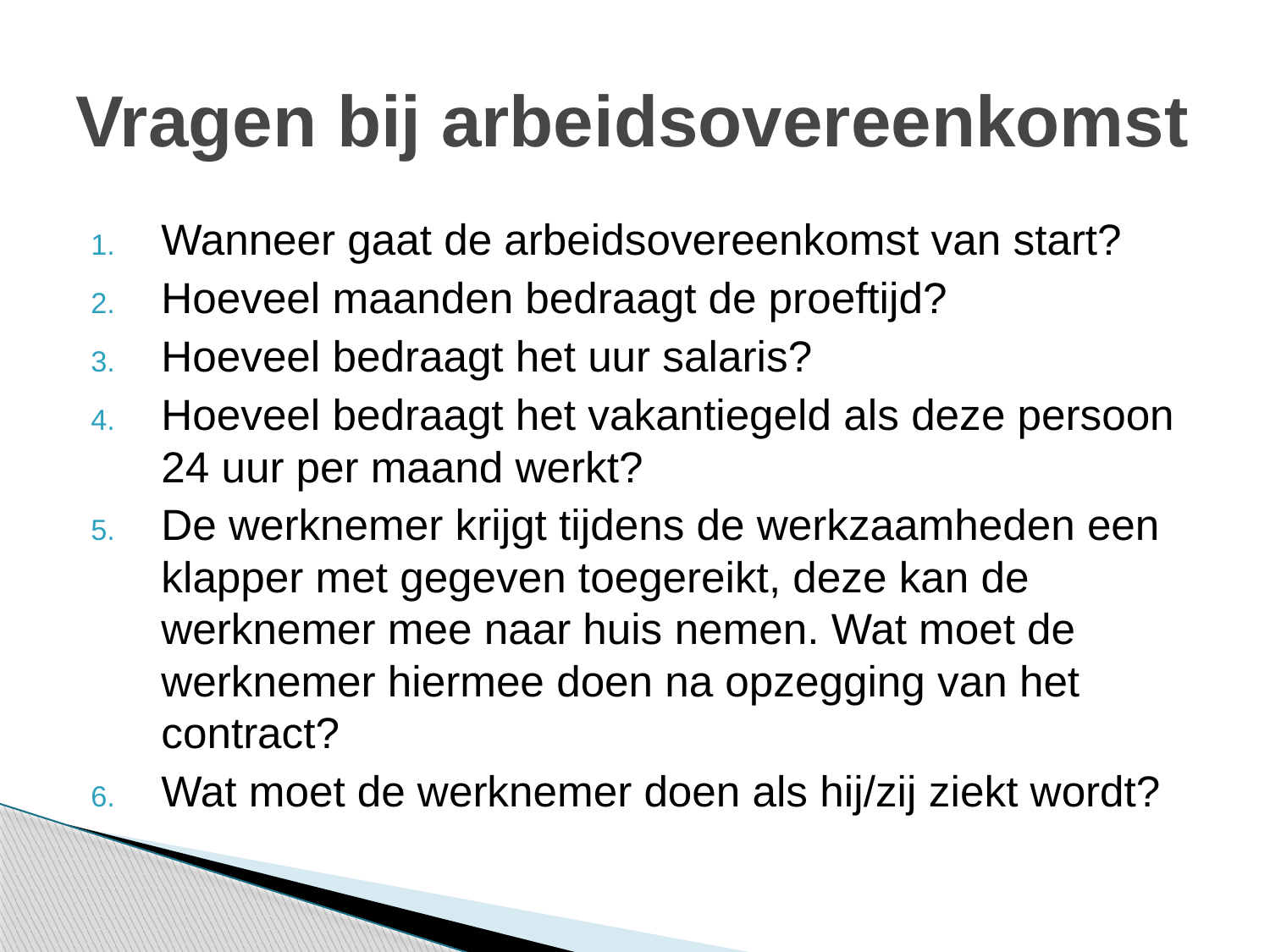

# Vragen bij arbeidsovereenkomst
Wanneer gaat de arbeidsovereenkomst van start?
Hoeveel maanden bedraagt de proeftijd?
Hoeveel bedraagt het uur salaris?
Hoeveel bedraagt het vakantiegeld als deze persoon 24 uur per maand werkt?
De werknemer krijgt tijdens de werkzaamheden een klapper met gegeven toegereikt, deze kan de werknemer mee naar huis nemen. Wat moet de werknemer hiermee doen na opzegging van het contract?
Wat moet de werknemer doen als hij/zij ziekt wordt?